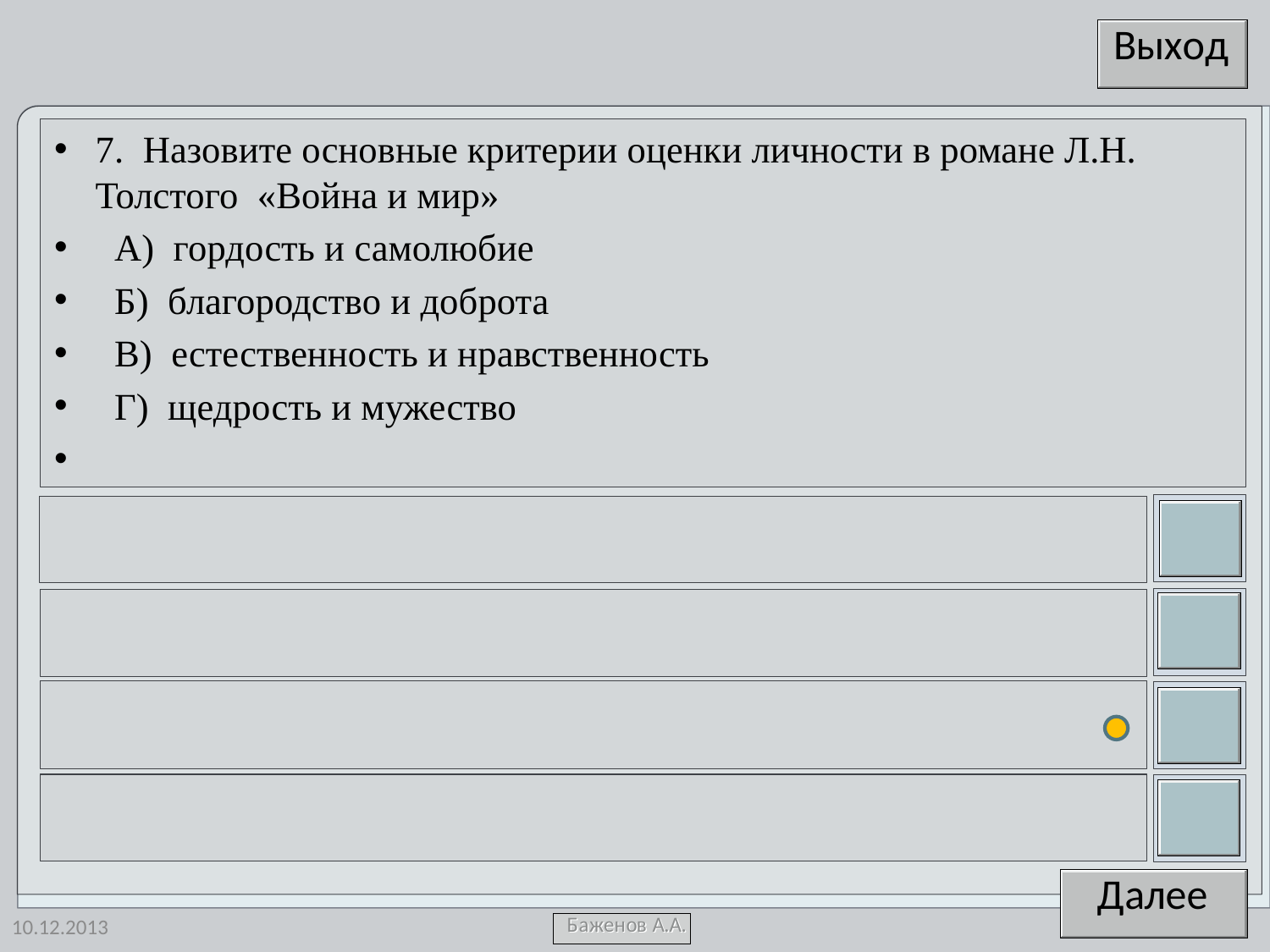

7.  Назовите основные критерии оценки личности в романе Л.Н. Толстого  «Война и мир»
  А)  гордость и самолюбие
  Б)  благородство и доброта
  В)  естественность и нравственность
  Г)  щедрость и мужество

10.12.2013